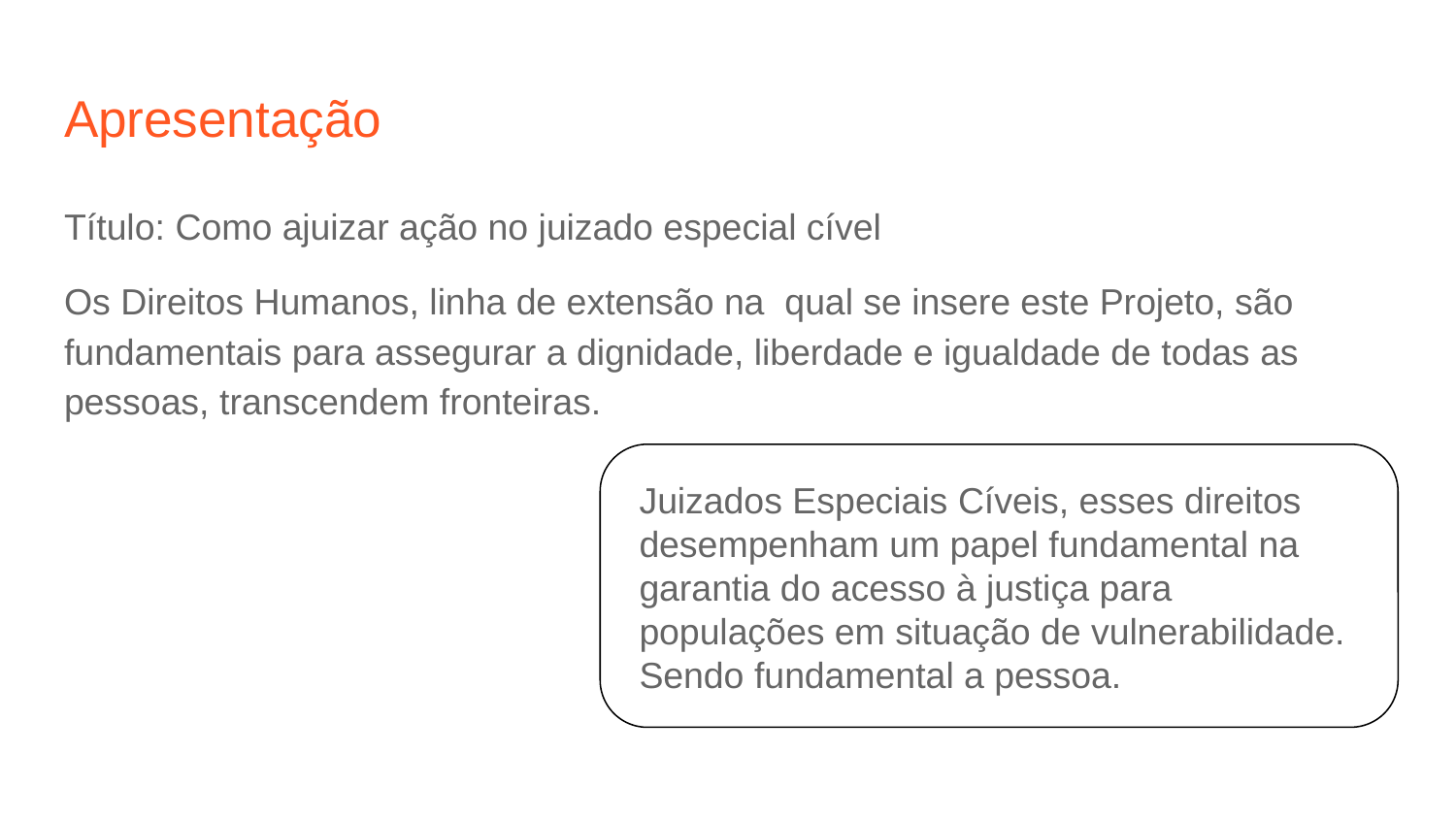

# Apresentação

Título: Como ajuizar ação no juizado especial cível
Os Direitos Humanos, linha de extensão na  qual se insere este Projeto, são fundamentais para assegurar a dignidade, liberdade e igualdade de todas as pessoas, transcendem fronteiras.

Juizados Especiais Cíveis, esses direitos desempenham um papel fundamental na garantia do acesso à justiça para populações em situação de vulnerabilidade. Sendo fundamental a pessoa.